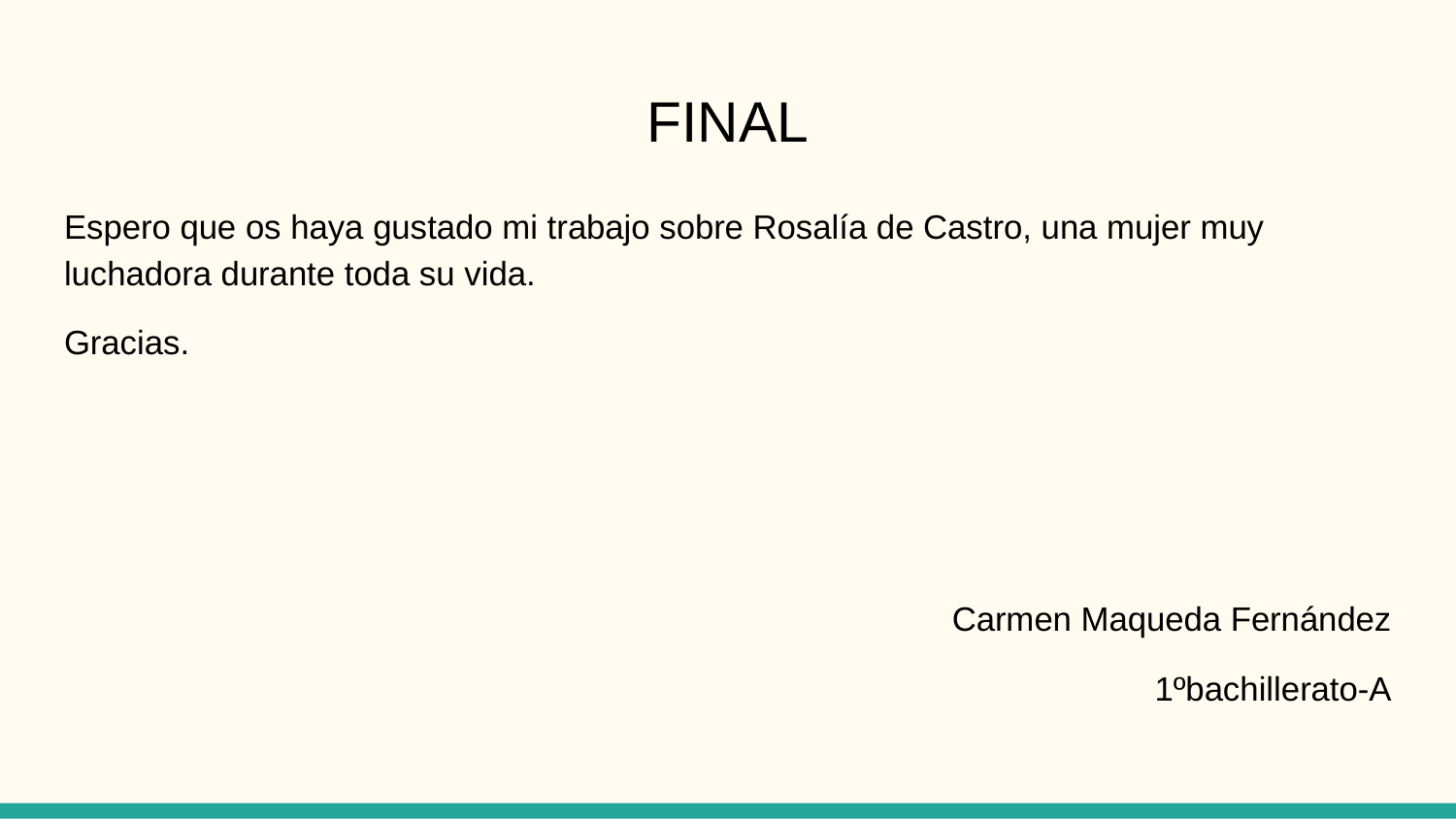

# FINAL
Espero que os haya gustado mi trabajo sobre Rosalía de Castro, una mujer muy luchadora durante toda su vida.
Gracias.

Carmen Maqueda Fernández
1ºbachillerato-A